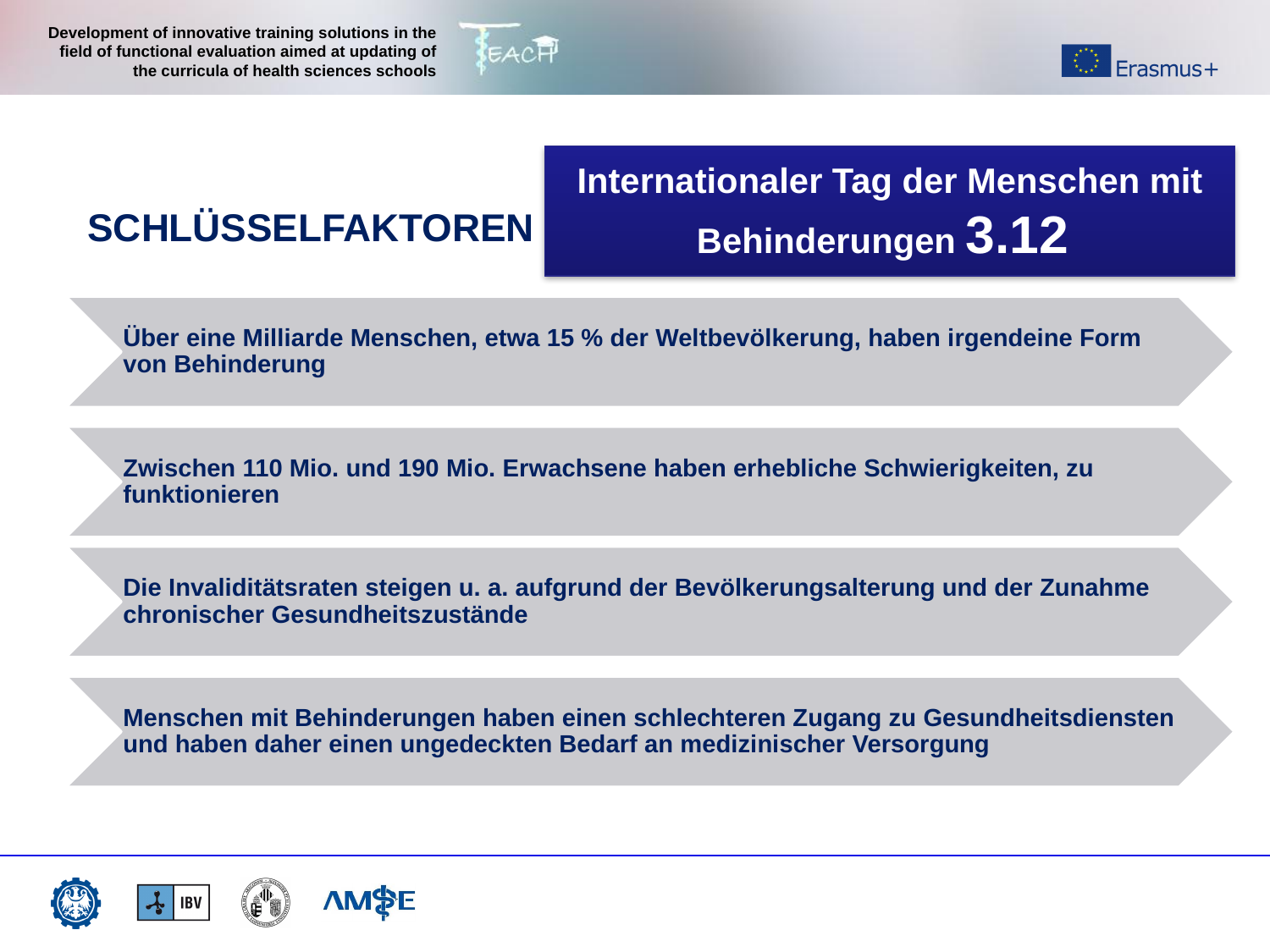

Internationaler Tag der Menschen mit Behinderungen 3.12
SCHLÜSSELFAKTOREN

Über eine Milliarde Menschen, etwa 15 % der Weltbevölkerung, haben irgendeine Form von Behinderung

Zwischen 110 Mio. und 190 Mio. Erwachsene haben erhebliche Schwierigkeiten, zu funktionieren

Die Invaliditätsraten steigen u. a. aufgrund der Bevölkerungsalterung und der Zunahme chronischer Gesundheitszustände

Menschen mit Behinderungen haben einen schlechteren Zugang zu Gesundheitsdiensten und haben daher einen ungedeckten Bedarf an medizinischer Versorgung